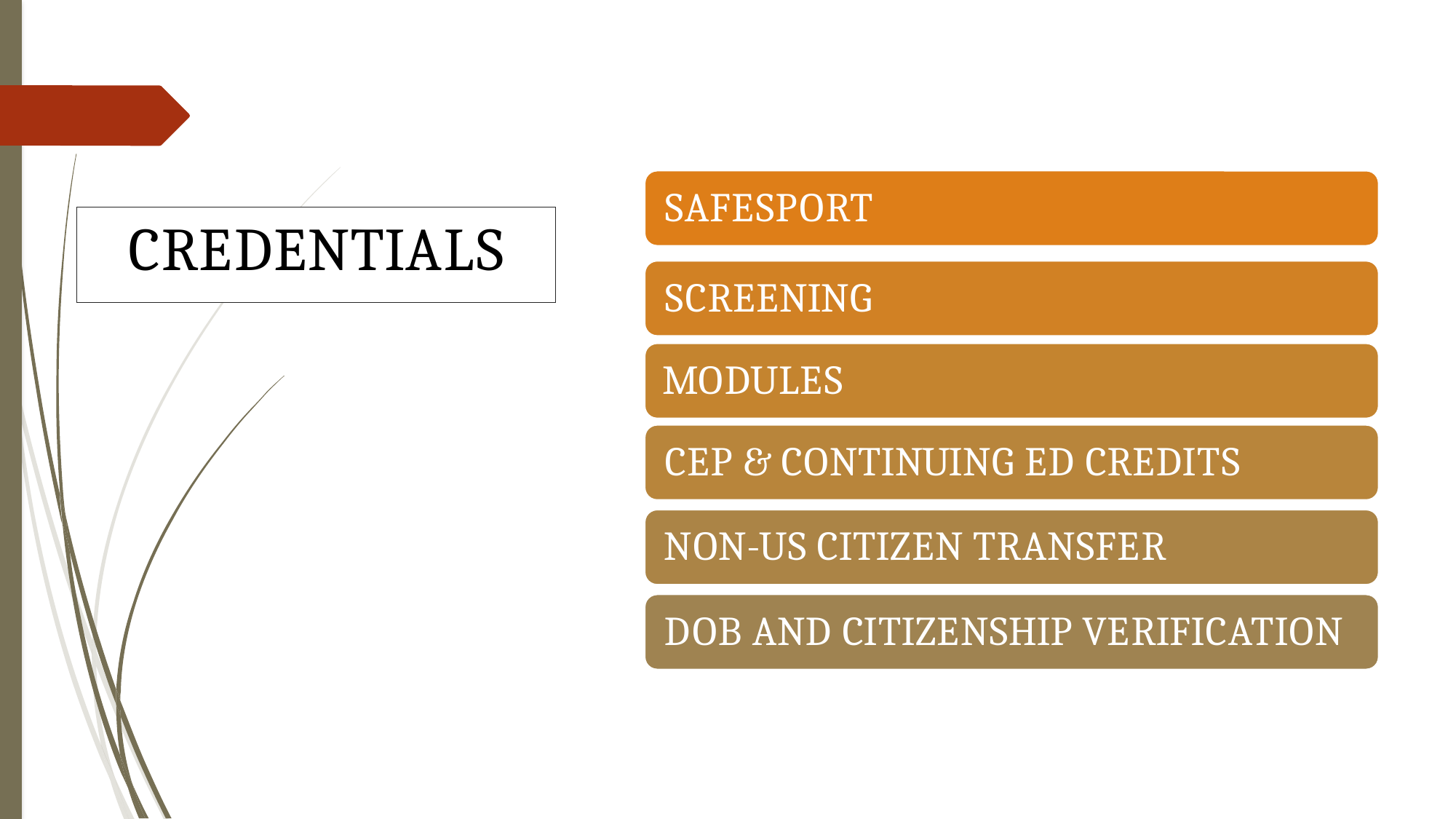

SAFESPORT
SCREENING
MODULES
CEP & CONTINUING ED CREDITS
NON-US CITIZEN TRANSFER
DOB AND CITIZENSHIP VERIFICATION
# CREDENTIALS